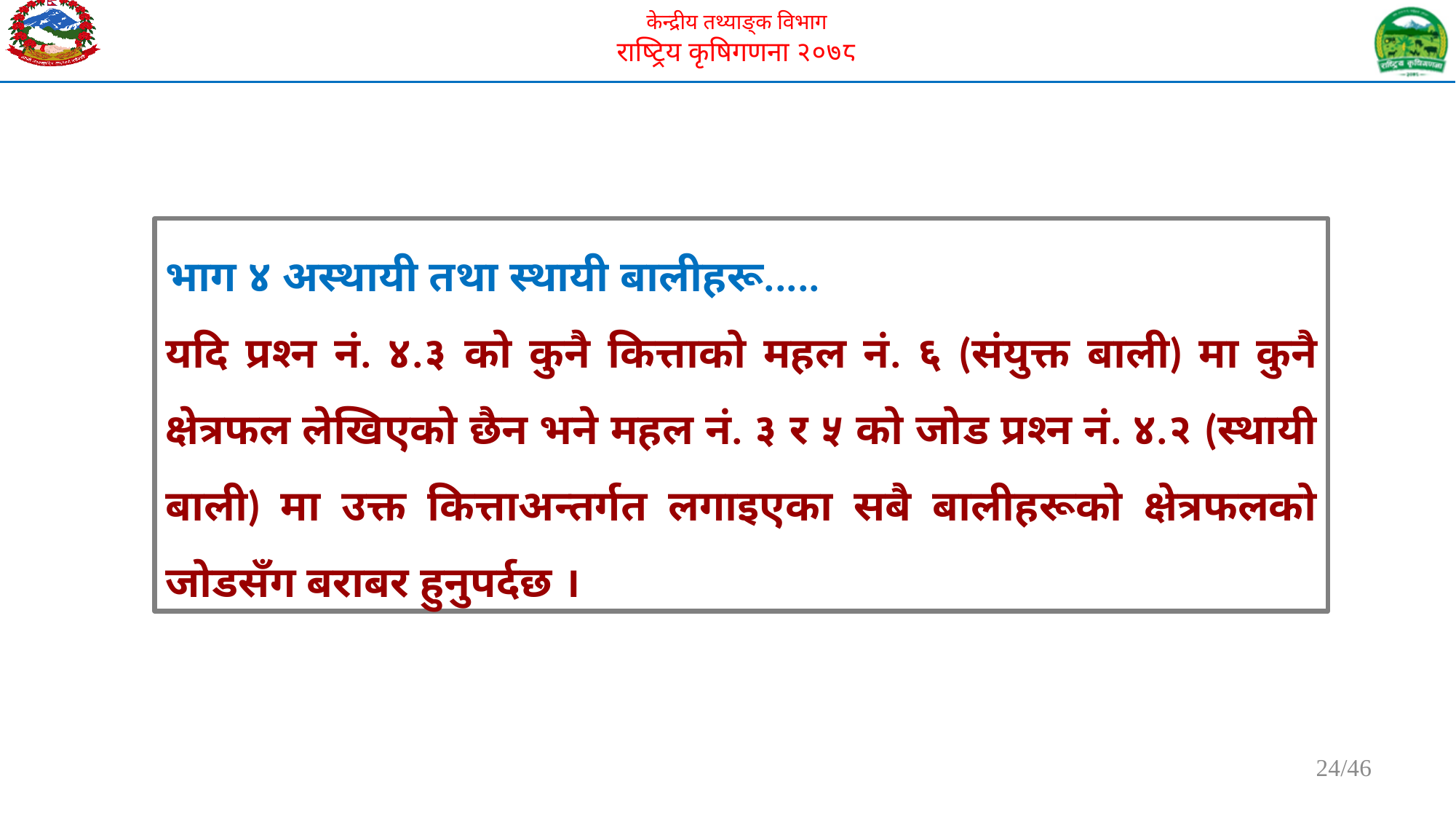

भाग ४ अस्थायी तथा स्थायी बालीहरू.....
यदि प्रश्न नं. ४.३ को कुनै कित्ताको महल नं. ६ (संयुक्त बाली) मा कुनै क्षेत्रफल लेखिएको छैन भने महल नं. ३ र ५ को जोड प्रश्न नं. ४.२ (स्थायी बाली) मा उक्त कित्ताअन्तर्गत लगाइएका सबै बालीहरूको क्षेत्रफलको जोडसँग बराबर हुनुपर्दछ ।
24/46